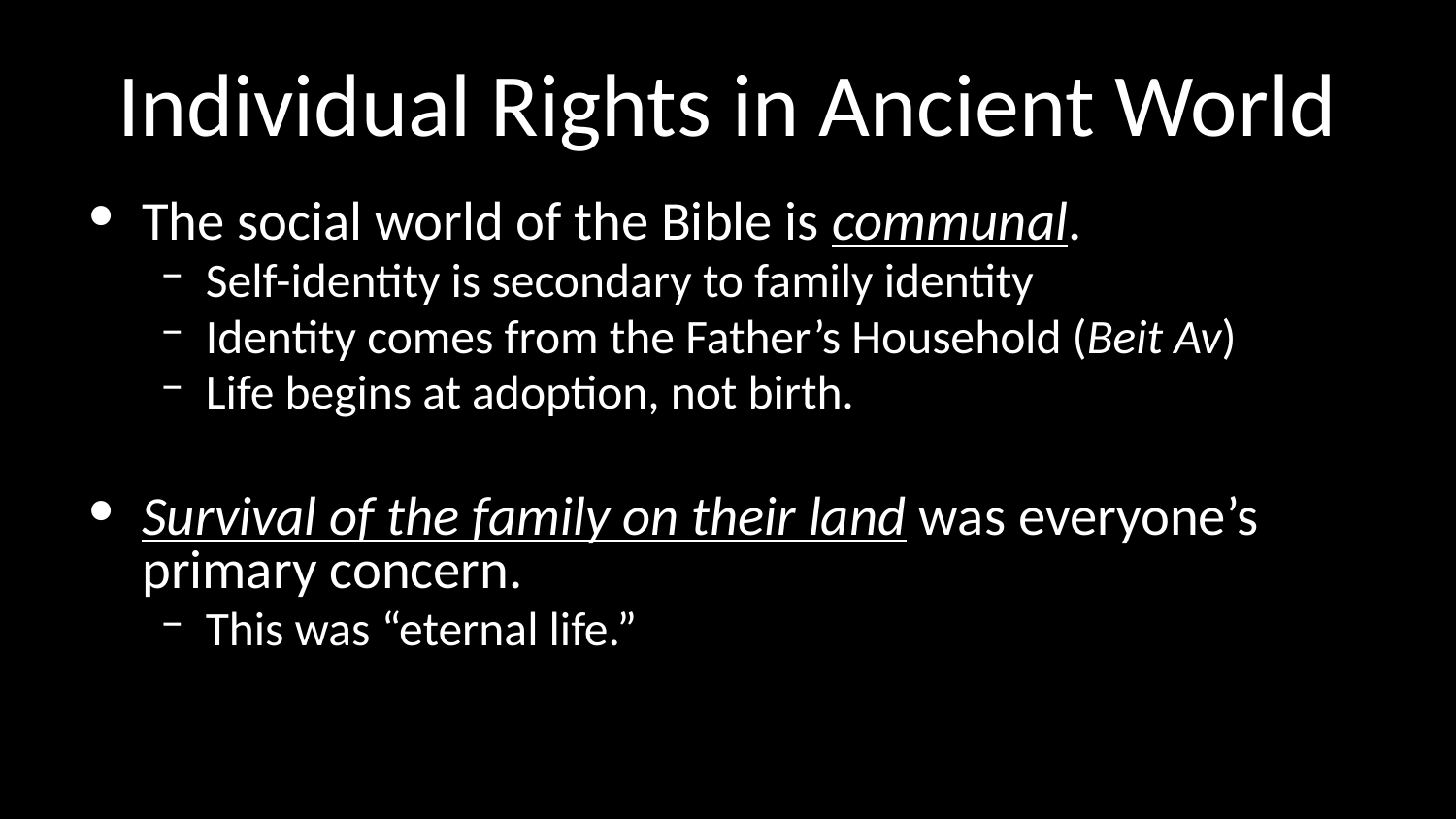

# Individual Rights in Ancient World
The social world of the Bible is communal.
Self-identity is secondary to family identity
Identity comes from the Father’s Household (Beit Av)
Life begins at adoption, not birth.

Survival of the family on their land was everyone’s primary concern.
This was “eternal life.”